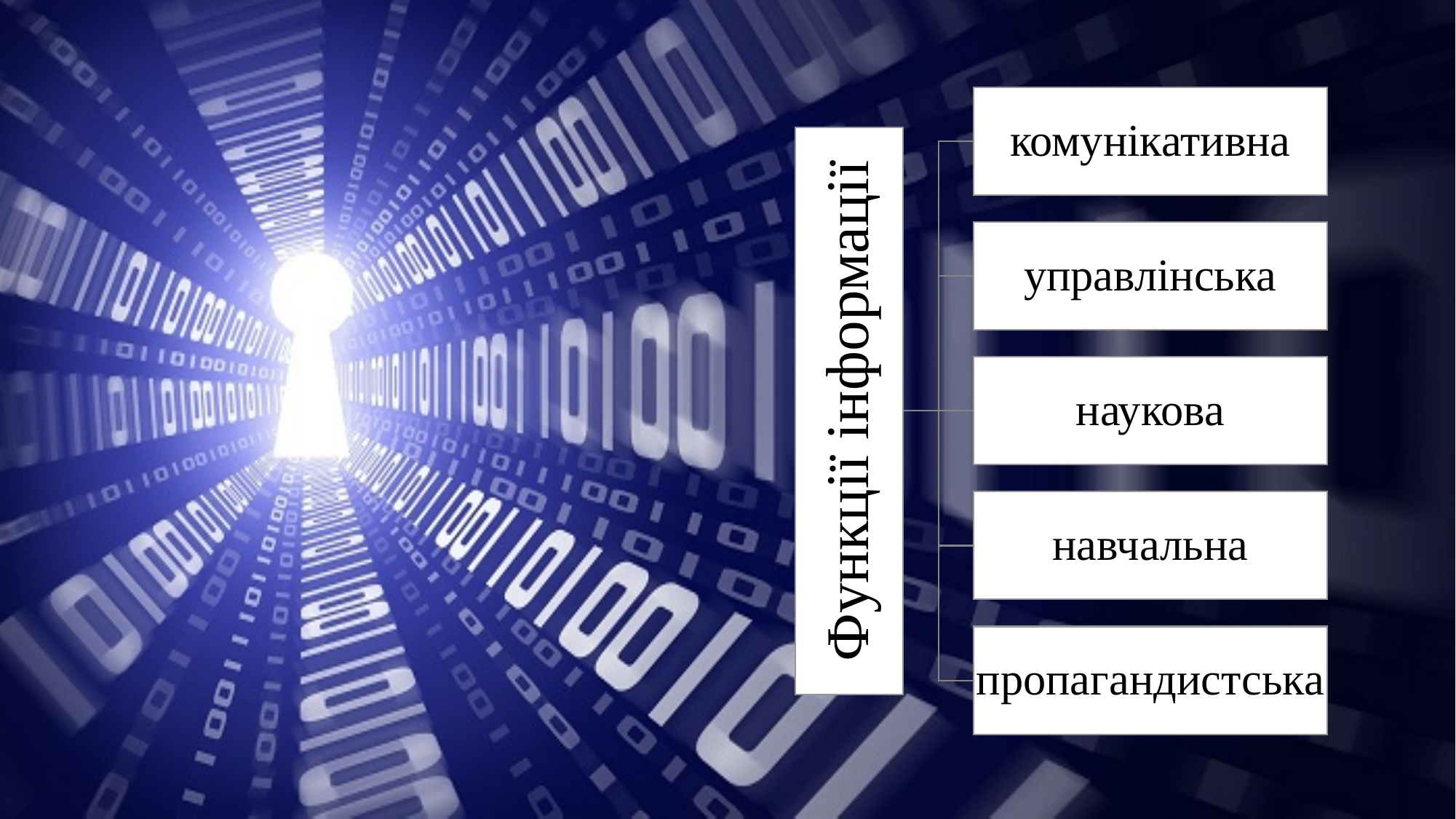

Функції інформації
комунікативна
управлінська
наукова
навчальна
пропагандистська